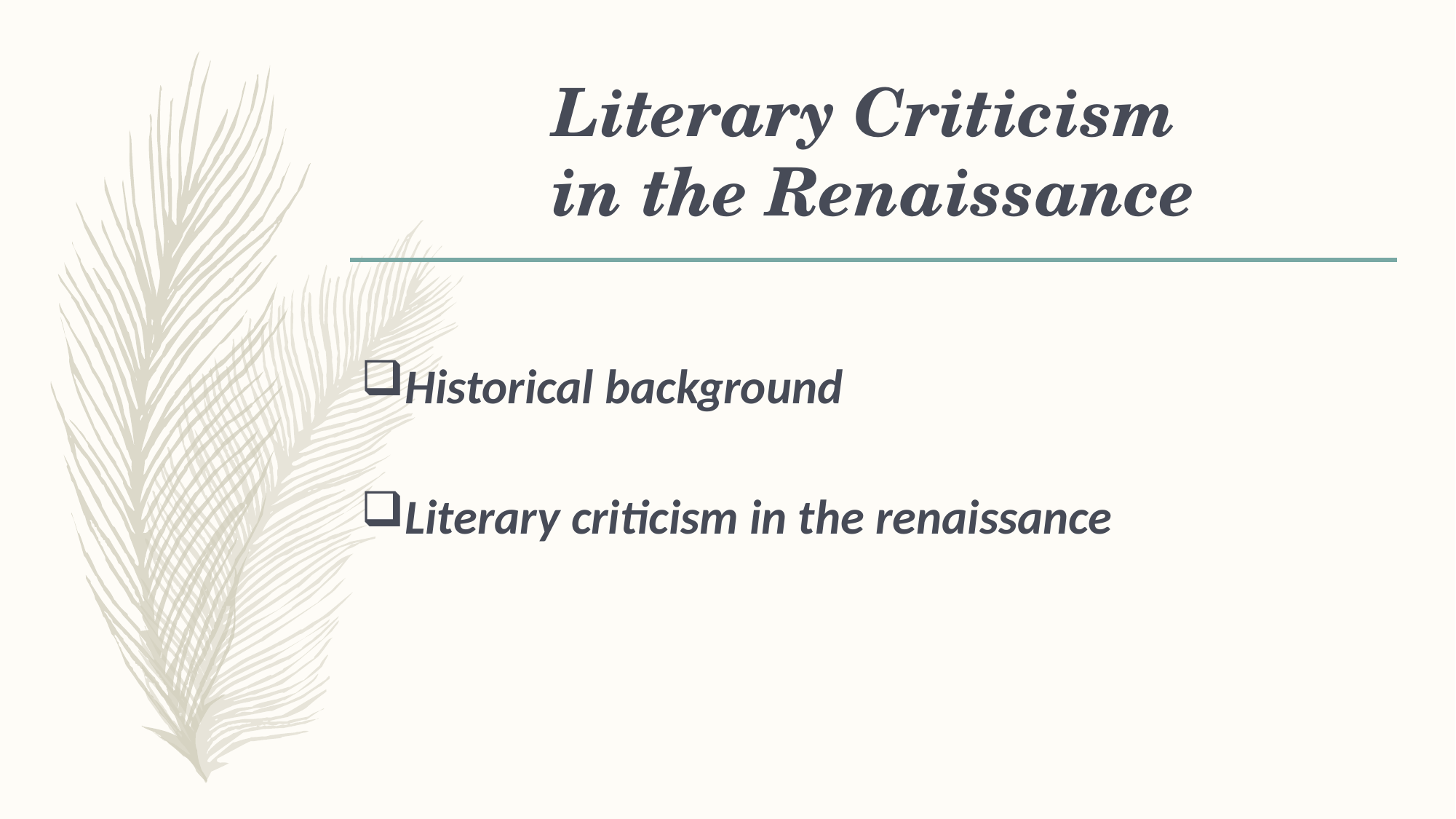

# Literary Criticism in the Renaissance
Historical background
Literary criticism in the renaissance